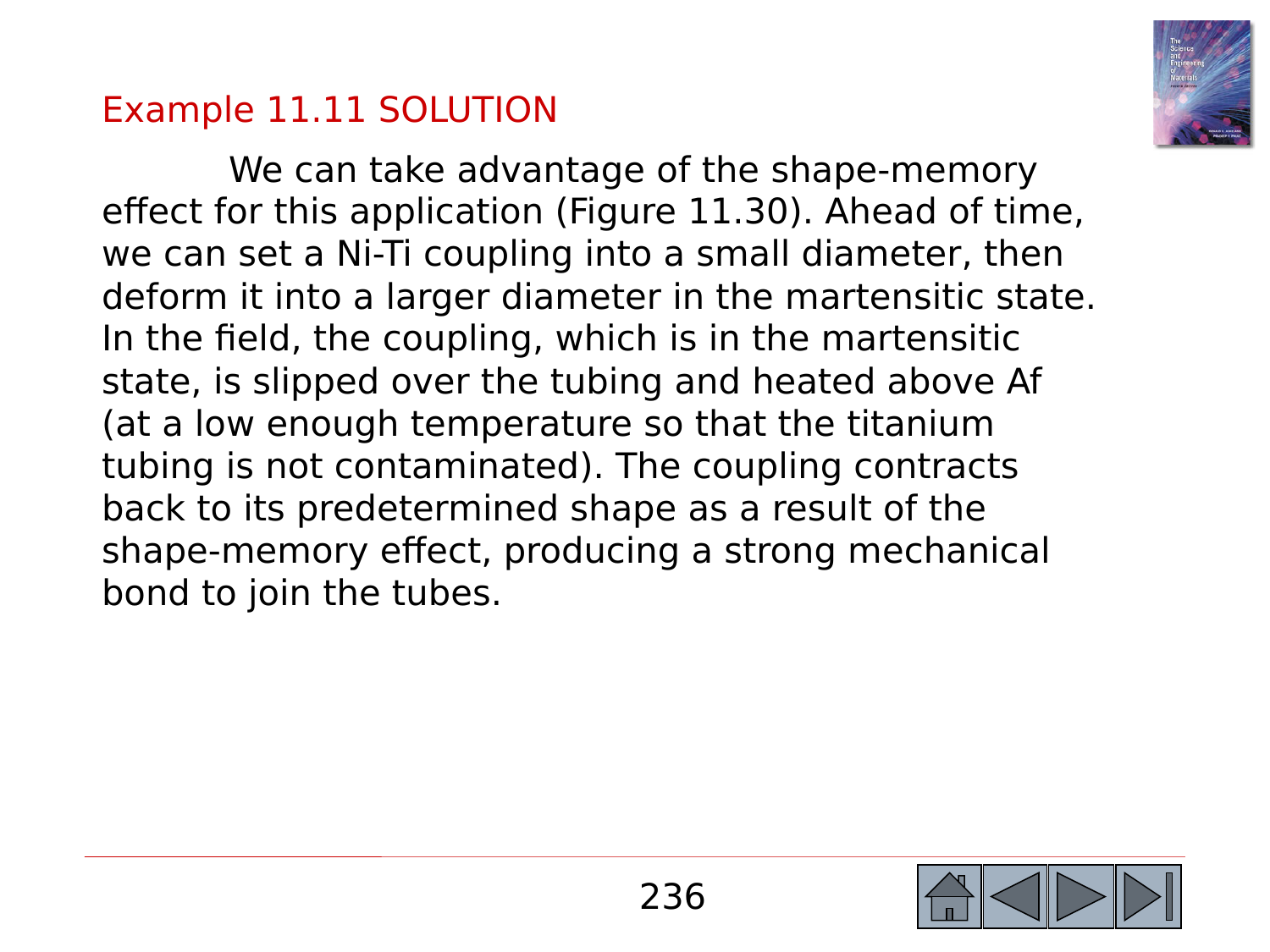

Example 11.11 SOLUTION
	We can take advantage of the shape-memory effect for this application (Figure 11.30). Ahead of time, we can set a Ni-Ti coupling into a small diameter, then deform it into a larger diameter in the martensitic state. In the field, the coupling, which is in the martensitic state, is slipped over the tubing and heated above Af (at a low enough temperature so that the titanium tubing is not contaminated). The coupling contracts back to its predetermined shape as a result of the shape-memory effect, producing a strong mechanical bond to join the tubes.